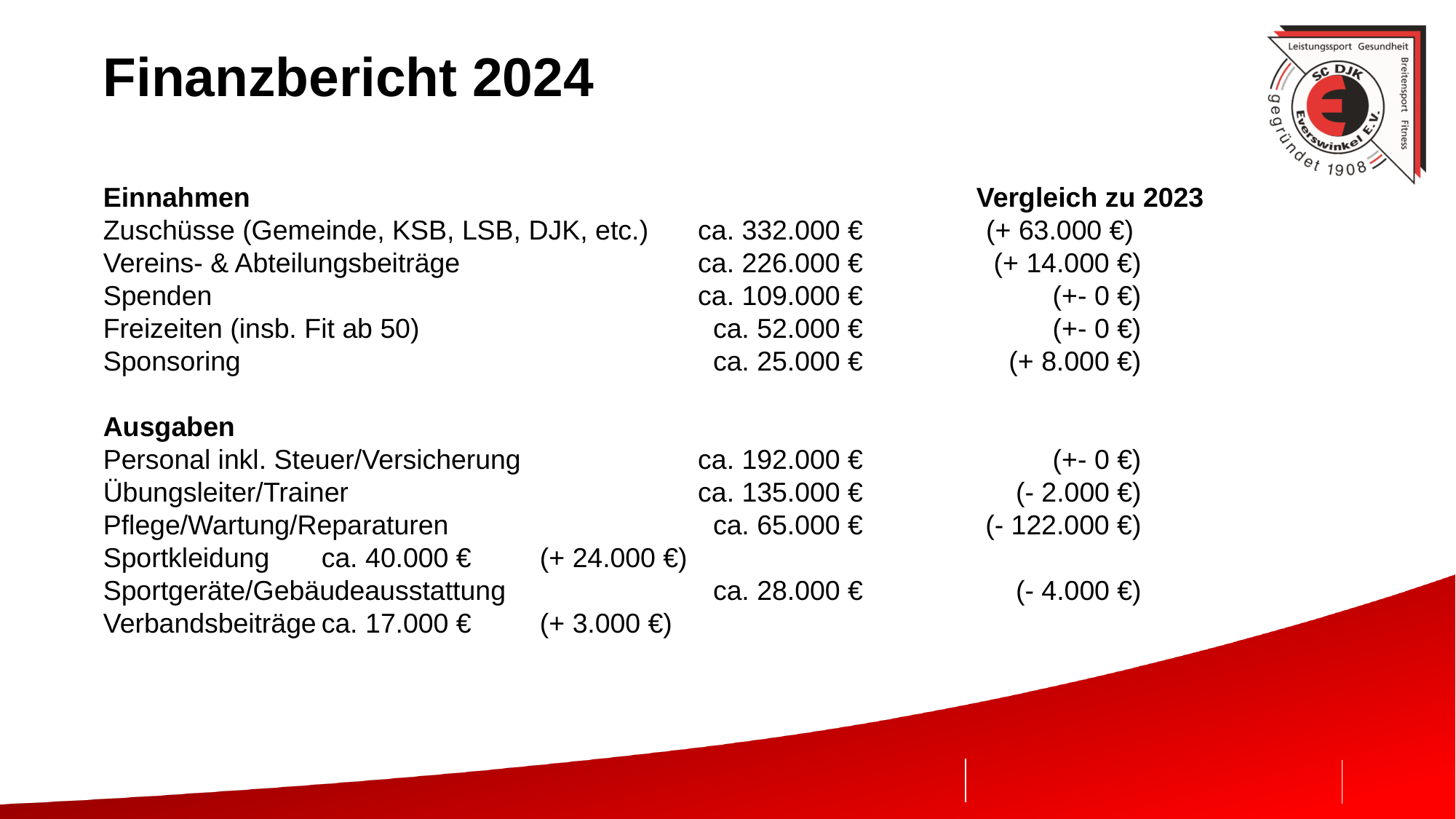

# Finanzbericht 2024
Einnahmen			Vergleich zu 2023
Zuschüsse (Gemeinde, KSB, LSB, DJK, etc.)	ca. 332.000 €	(+ 63.000 €)
Vereins- & Abteilungsbeiträge	ca. 226.000 €	(+ 14.000 €)
Spenden	ca. 109.000 €	(+- 0 €)
Freizeiten (insb. Fit ab 50)	ca. 52.000 €	(+- 0 €)
Sponsoring	ca. 25.000 €	(+ 8.000 €)

Ausgaben
Personal inkl. Steuer/Versicherung	ca. 192.000 €	(+- 0 €)
Übungsleiter/Trainer	ca. 135.000 €	(- 2.000 €)
Pflege/Wartung/Reparaturen	ca. 65.000 €	(- 122.000 €)
Sportkleidung	ca. 40.000 €	(+ 24.000 €)
Sportgeräte/Gebäudeausstattung	ca. 28.000 €	(- 4.000 €)
Verbandsbeiträge	ca. 17.000 €	(+ 3.000 €)